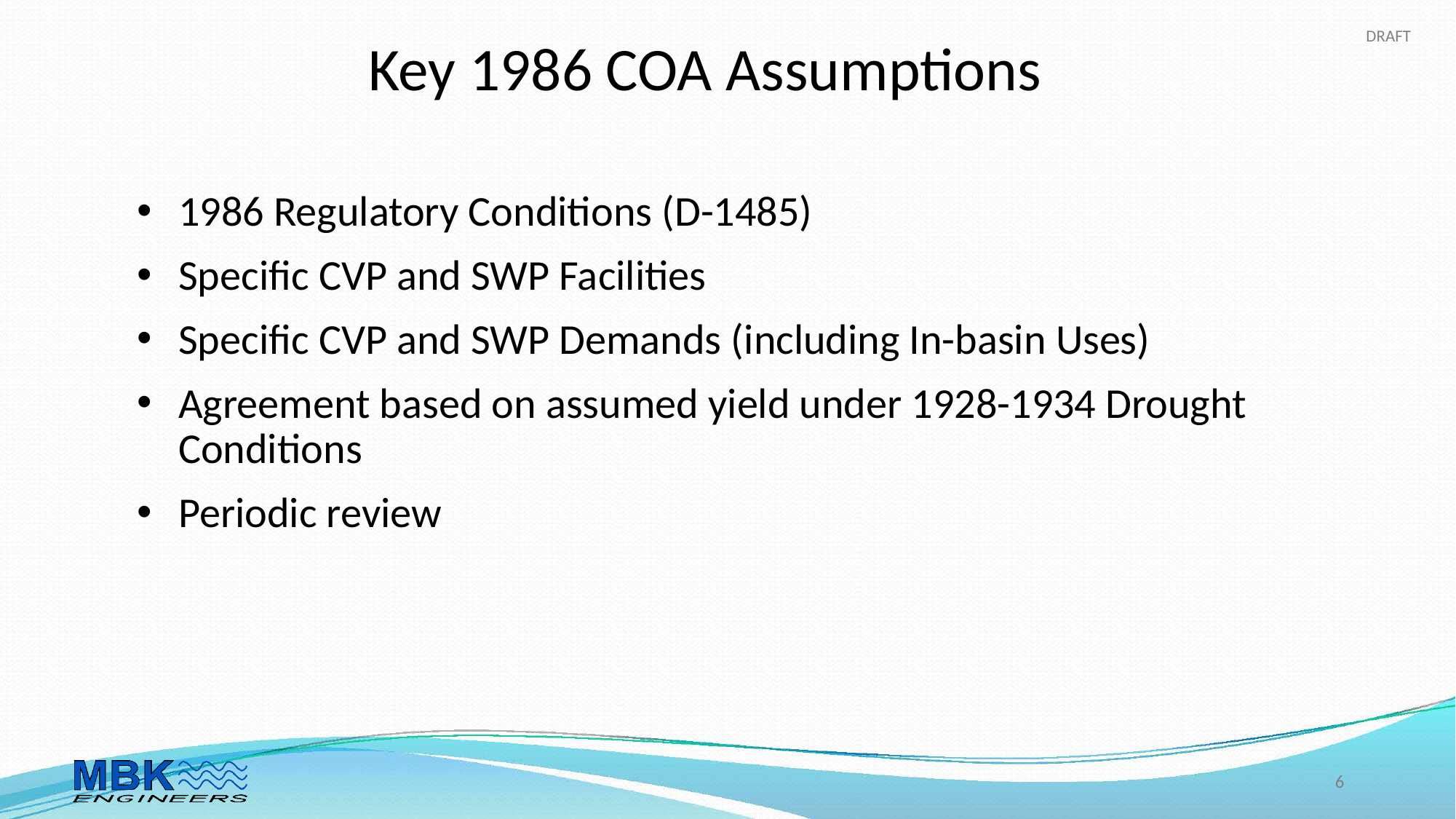

# Key 1986 COA Assumptions
1986 Regulatory Conditions (D-1485)
Specific CVP and SWP Facilities
Specific CVP and SWP Demands (including In-basin Uses)
Agreement based on assumed yield under 1928-1934 Drought Conditions
Periodic review
6